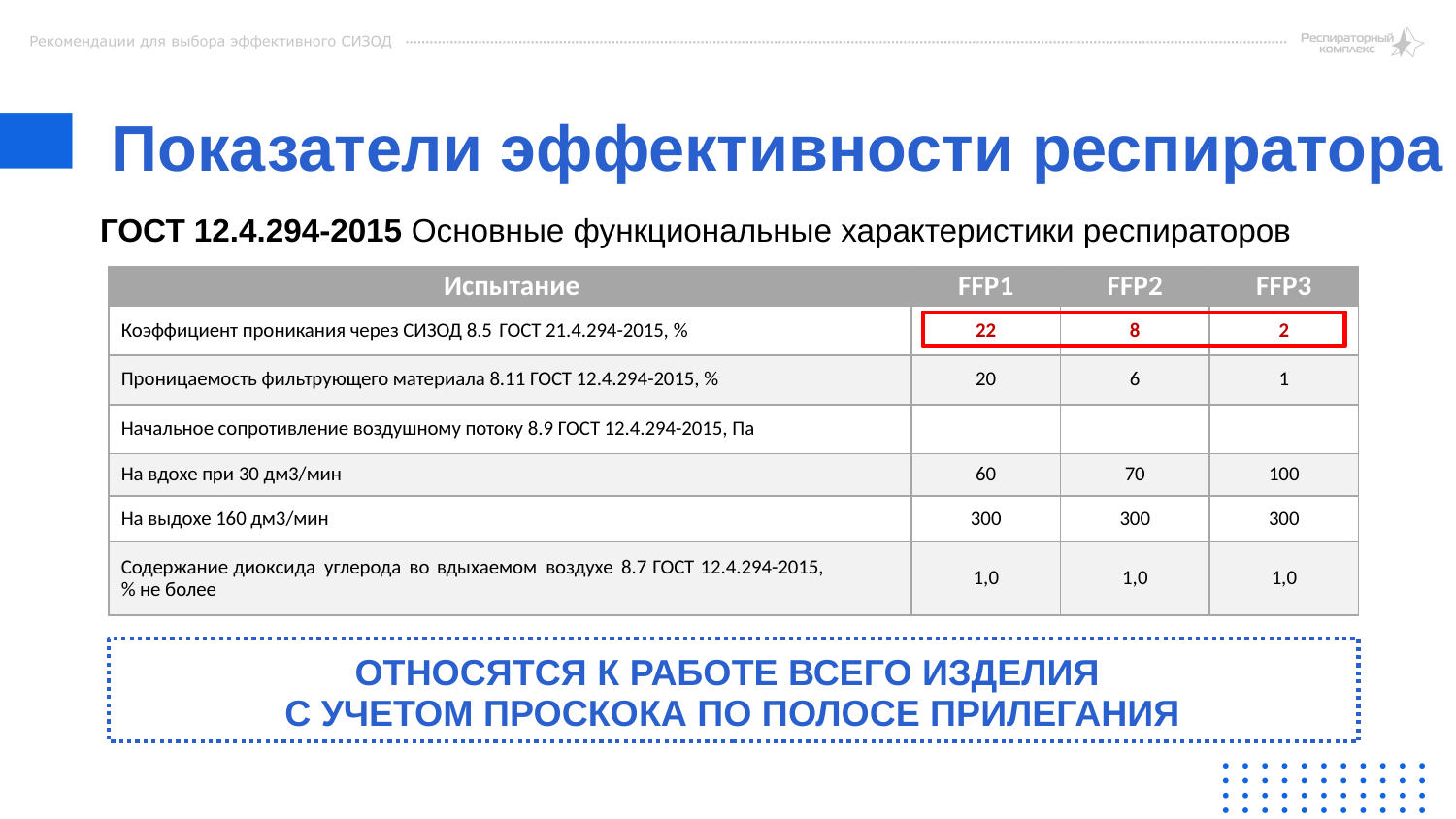

Показатели эффективности респиратора
ГОСТ 12.4.294-2015 Основные функциональные характеристики респираторов
| Испытание | FFP1 | FFP2 | FFP3 |
| --- | --- | --- | --- |
| Коэффициент проникания через СИЗОД 8.5 ГОСТ 21.4.294-2015, % | 22 | 8 | 2 |
| Проницаемость фильтрующего материала 8.11 ГОСТ 12.4.294-2015, % | 20 | 6 | 1 |
| Начальное сопротивление воздушному потоку 8.9 ГОСТ 12.4.294-2015, Па |  |  |  |
| На вдохе при 30 дм3/мин | 60 | 70 | 100 |
| На выдохе 160 дм3/мин | 300 | 300 | 300 |
| Содержание диоксида углерода во вдыхаемом воздухе 8.7 ГОСТ 12.4.294-2015, % не более | 1,0 | 1,0 | 1,0 |

ОТНОСЯТСЯ К РАБОТЕ ВСЕГО ИЗДЕЛИЯ
С УЧЕТОМ ПРОСКОКА ПО ПОЛОСЕ ПРИЛЕГАНИЯ